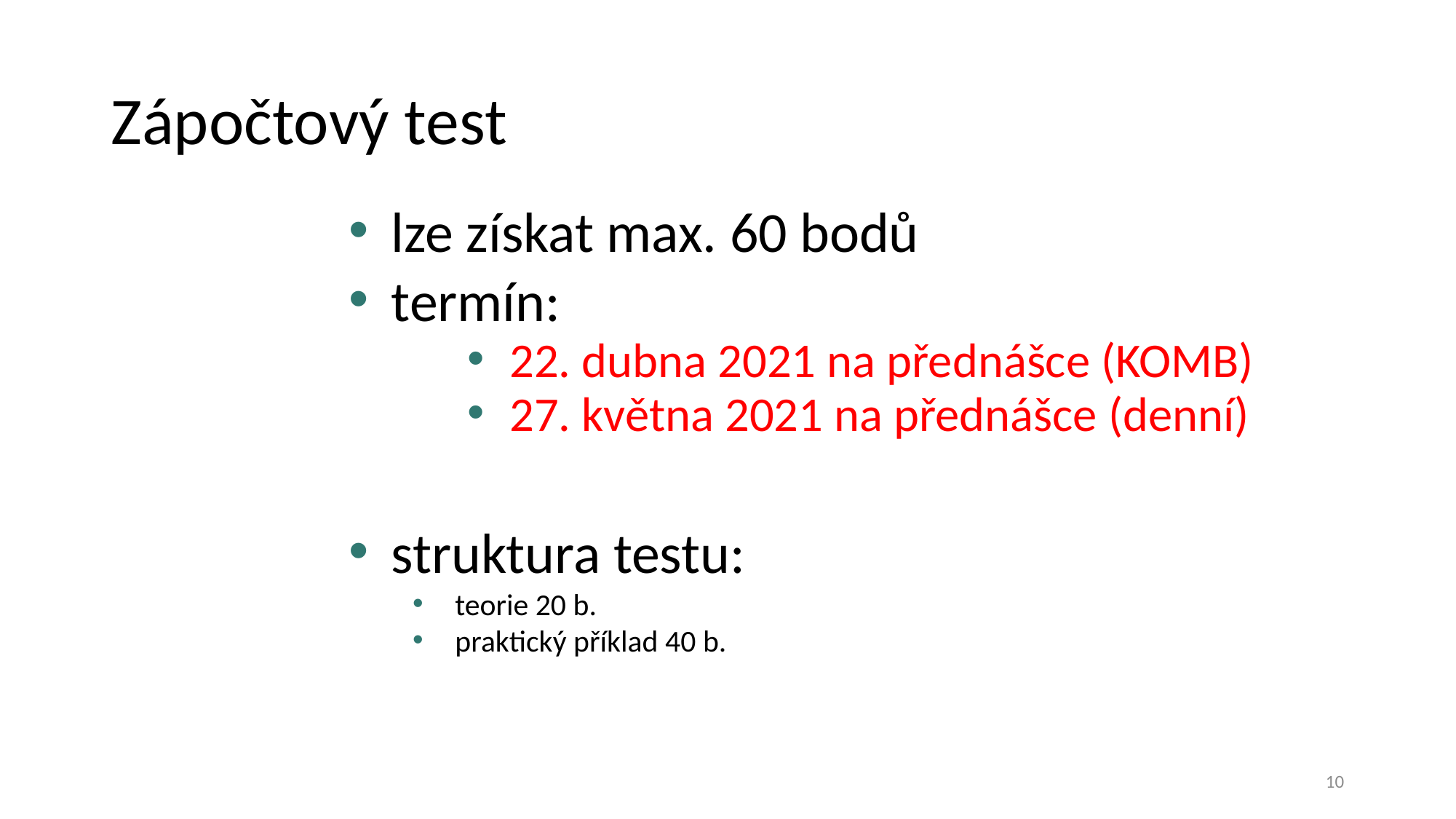

# Zápočtový test
lze získat max. 60 bodů
termín:
22. dubna 2021 na přednášce (KOMB)
27. května 2021 na přednášce (denní)

struktura testu:
teorie 20 b.
praktický příklad 40 b.
10